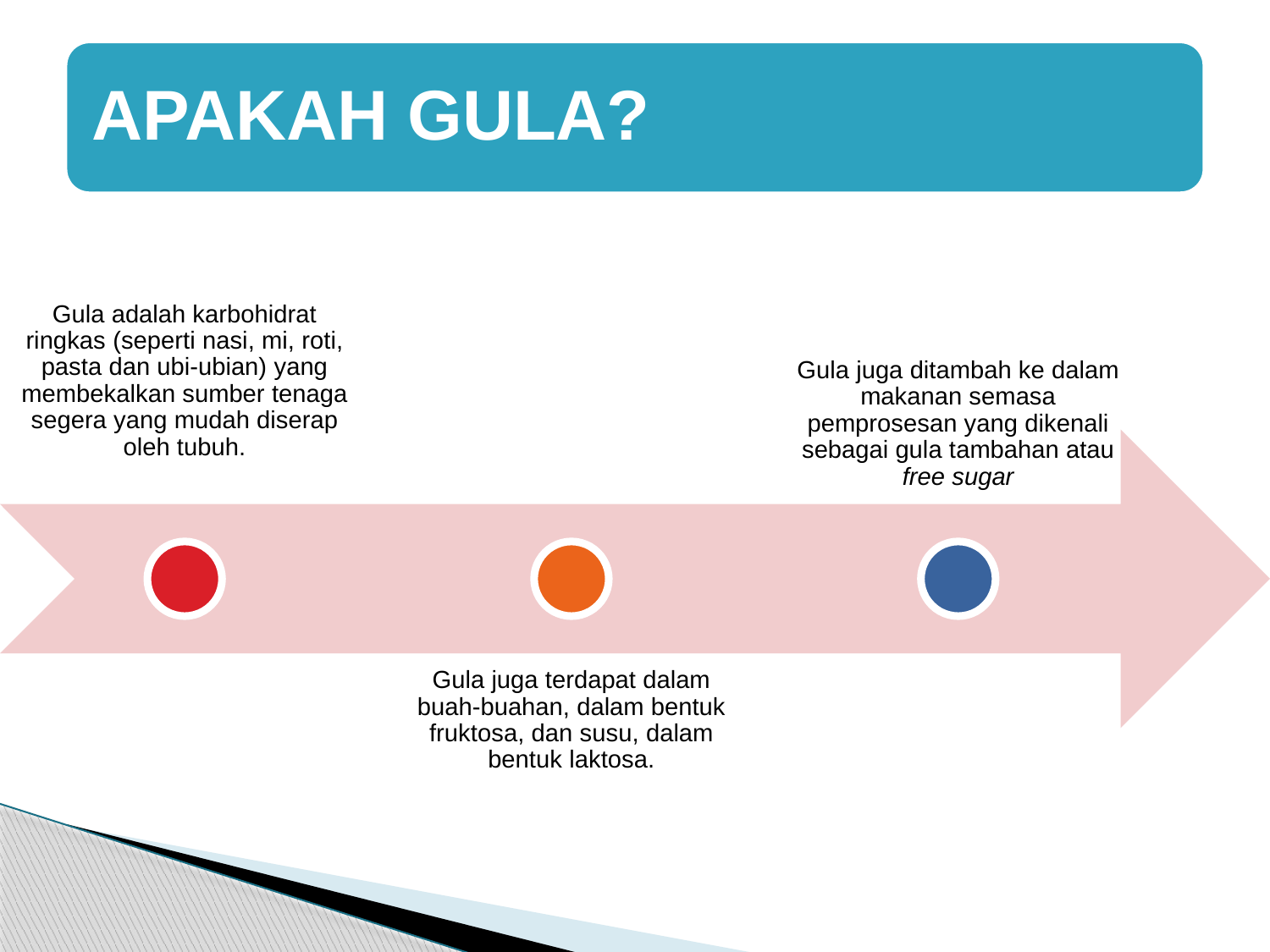

APAKAH GULA?
Gula adalah karbohidrat ringkas (seperti nasi, mi, roti, pasta dan ubi-ubian) yang membekalkan sumber tenaga segera yang mudah diserap oleh tubuh.
Gula juga terdapat dalam buah-buahan, dalam bentuk fruktosa, dan susu, dalam bentuk laktosa.
Gula juga ditambah ke dalam makanan semasa pemprosesan yang dikenali sebagai gula tambahan atau free sugar